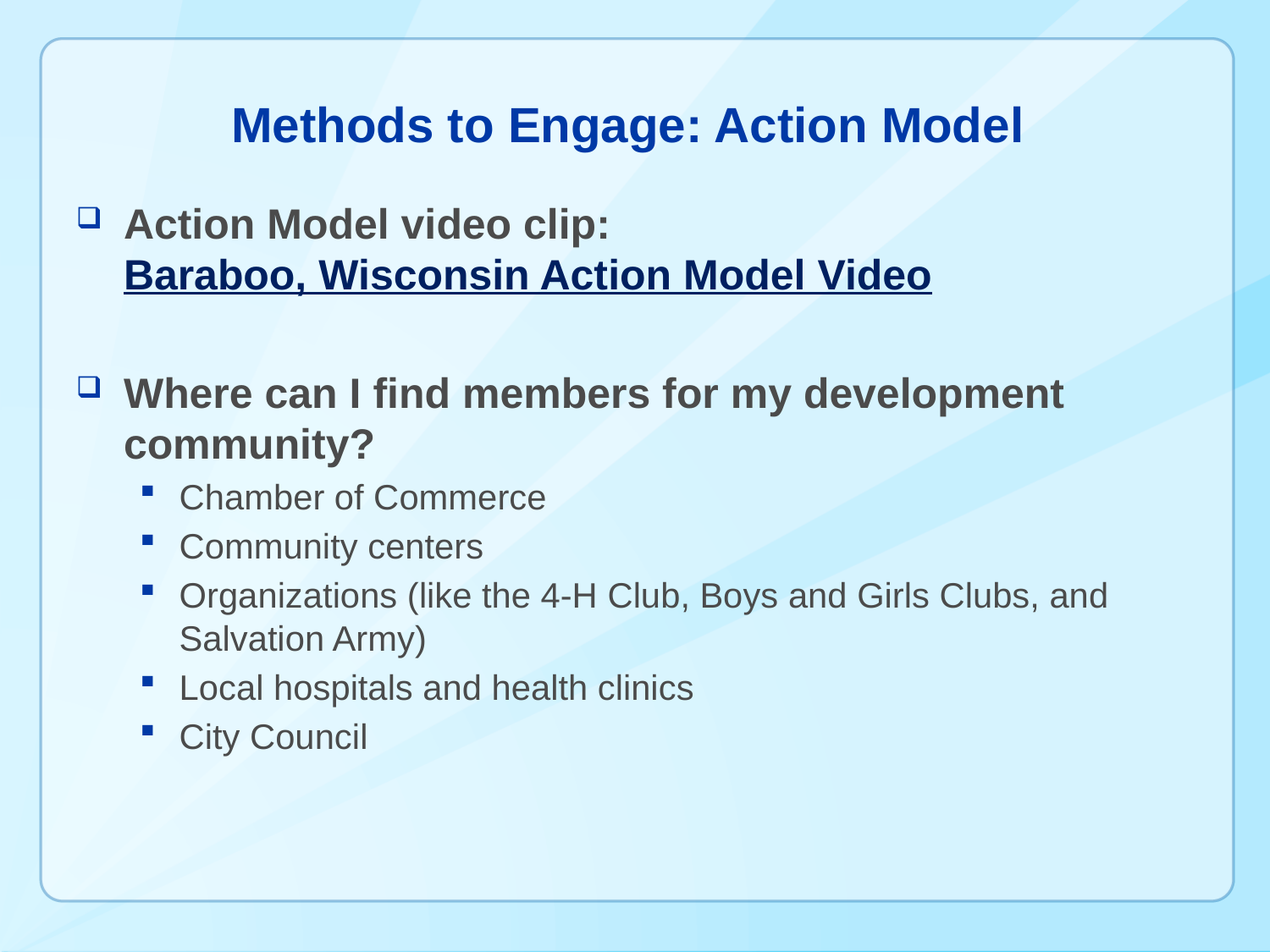

# Methods to Engage: Action Model
Action Model video clip: Baraboo, Wisconsin Action Model Video

Where can I find members for my development community?
Chamber of Commerce
Community centers
Organizations (like the 4-H Club, Boys and Girls Clubs, and Salvation Army)
Local hospitals and health clinics
City Council